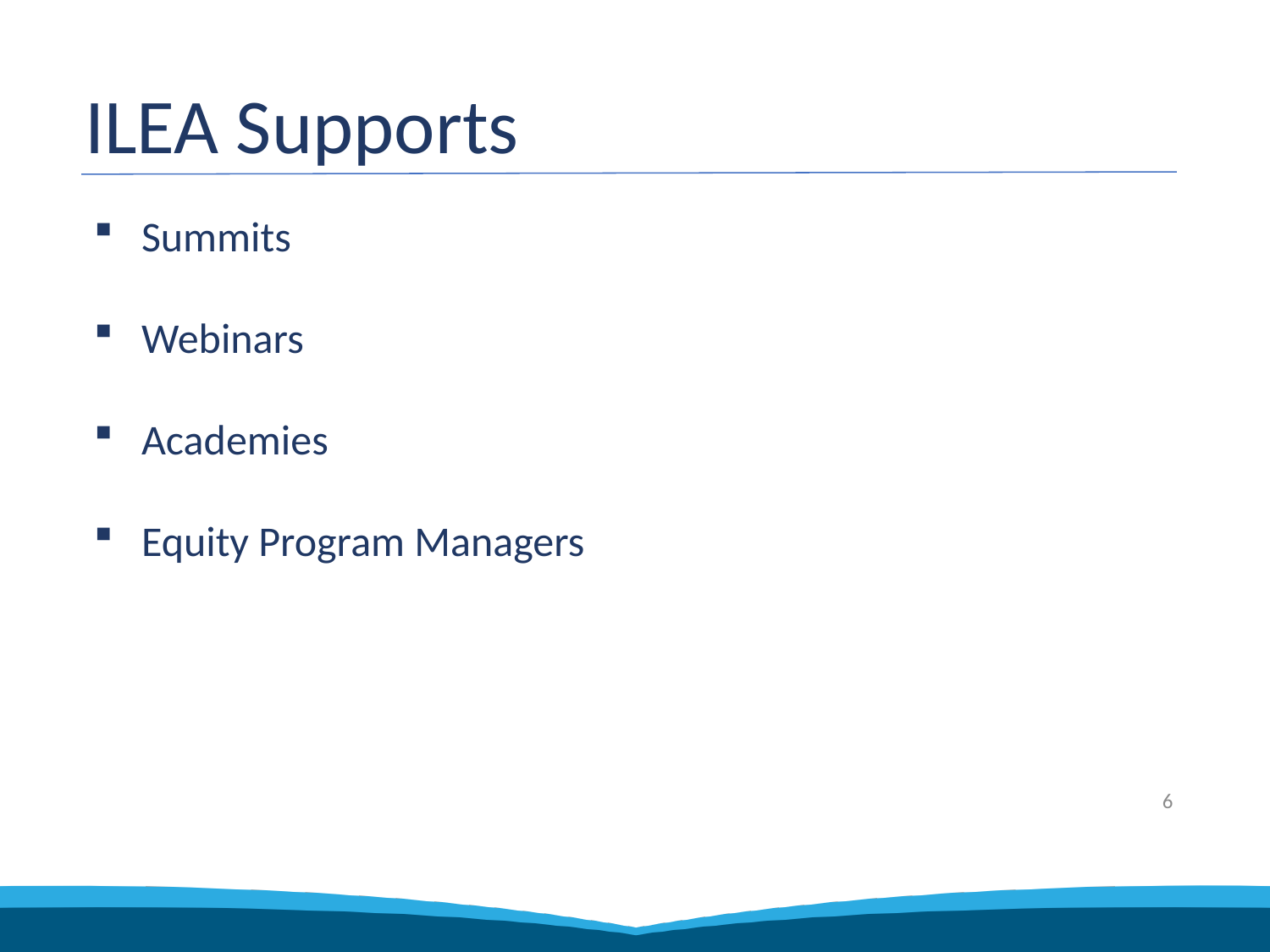

# ILEA Supports
Summits

Webinars

Academies

Equity Program Managers

6